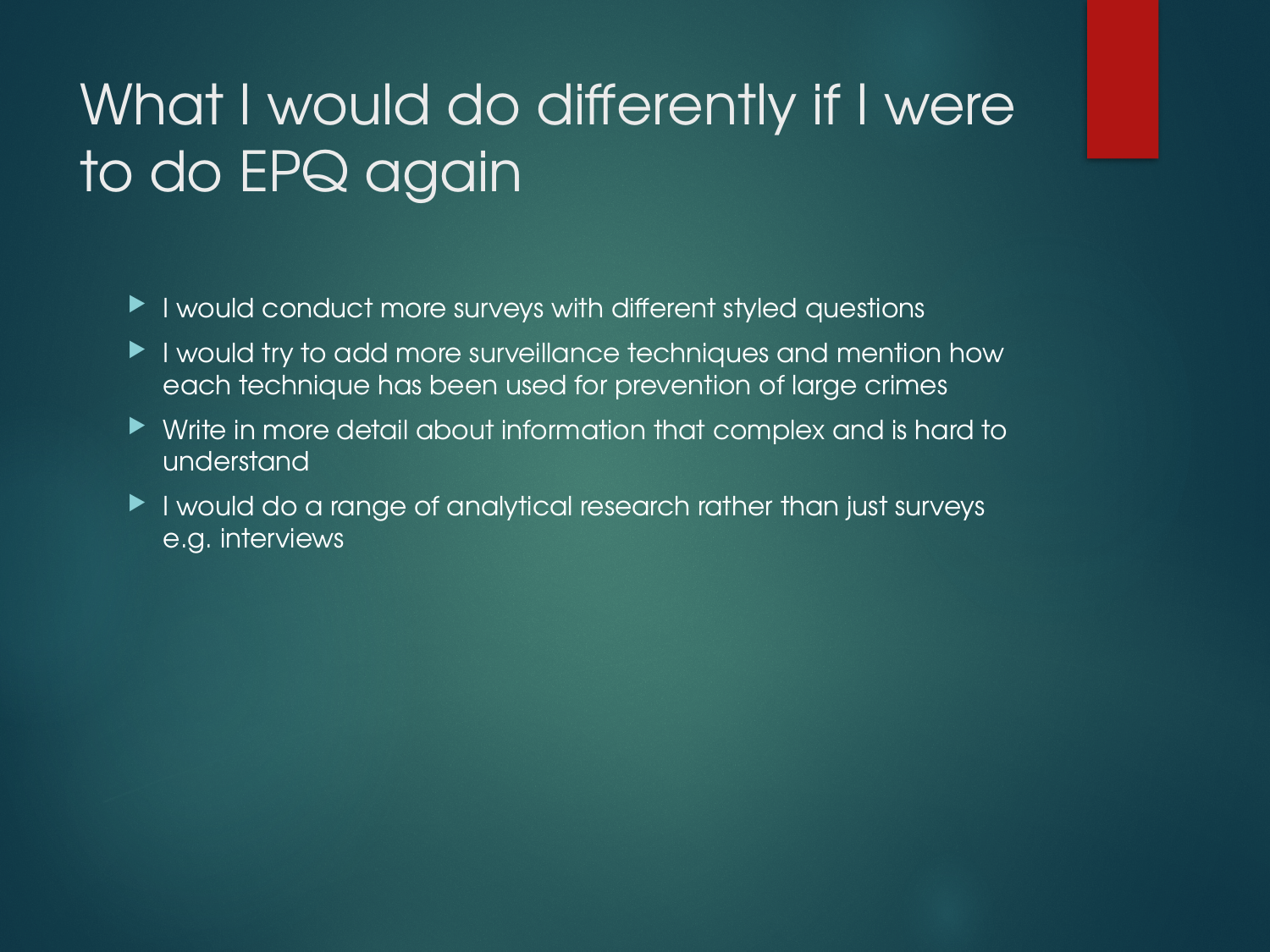

# What I would do differently if I were to do EPQ again
I would conduct more surveys with different styled questions
I would try to add more surveillance techniques and mention how each technique has been used for prevention of large crimes
Write in more detail about information that complex and is hard to understand
I would do a range of analytical research rather than just surveys  e.g. interviews